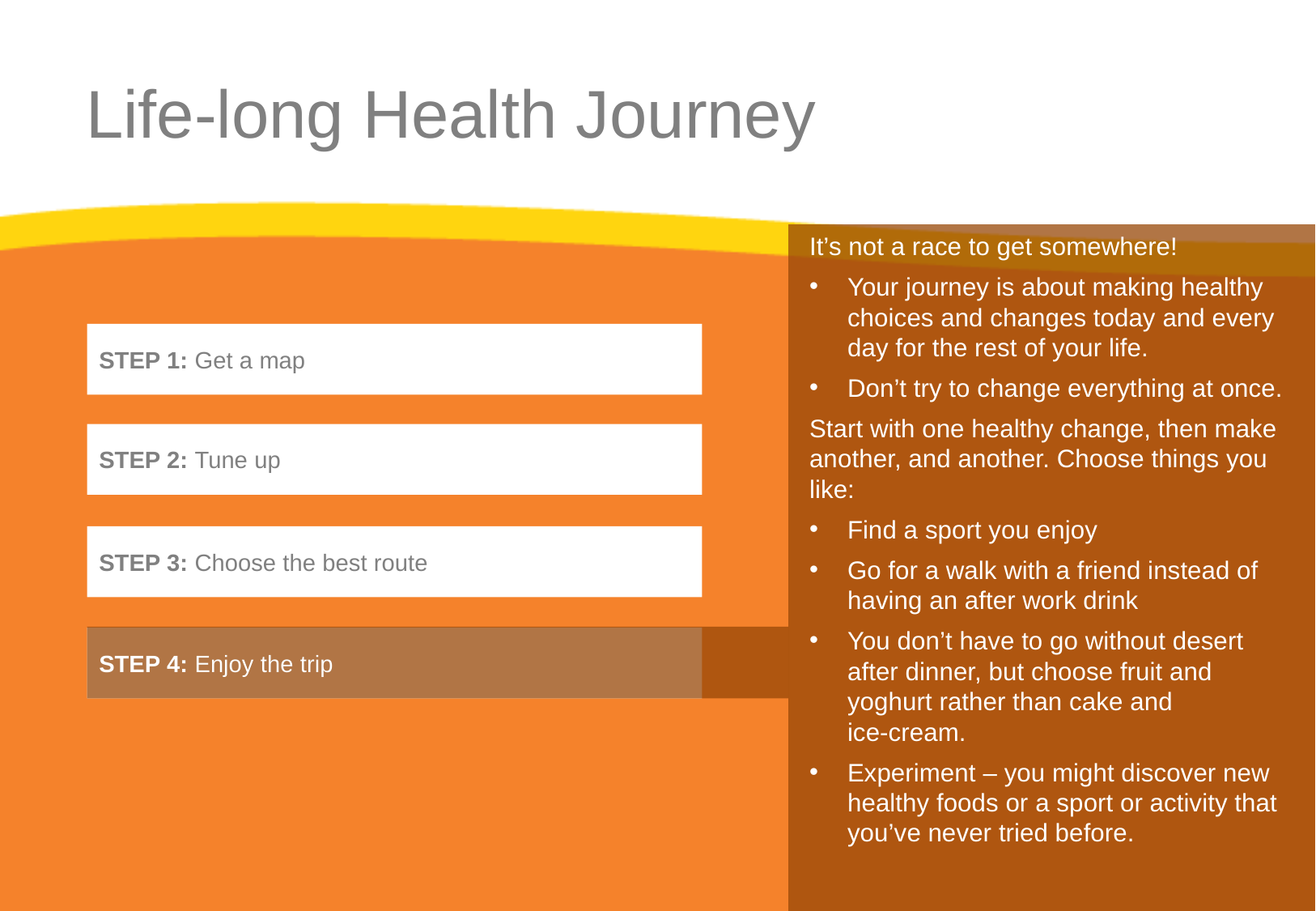

STEP 4: Enjoy the trip
It’s not a race to get somewhere!
Your journey is about making healthy choices and changes today and every day for the rest of your life.
Don’t try to change everything at once.
Start with one healthy change, then make another, and another. Choose things you like:
Find a sport you enjoy
Go for a walk with a friend instead of having an after work drink
You don’t have to go without desert after dinner, but choose fruit and yoghurt rather than cake and
ice-cream.
Experiment – you might discover new healthy foods or a sport or activity that you’ve never tried before.